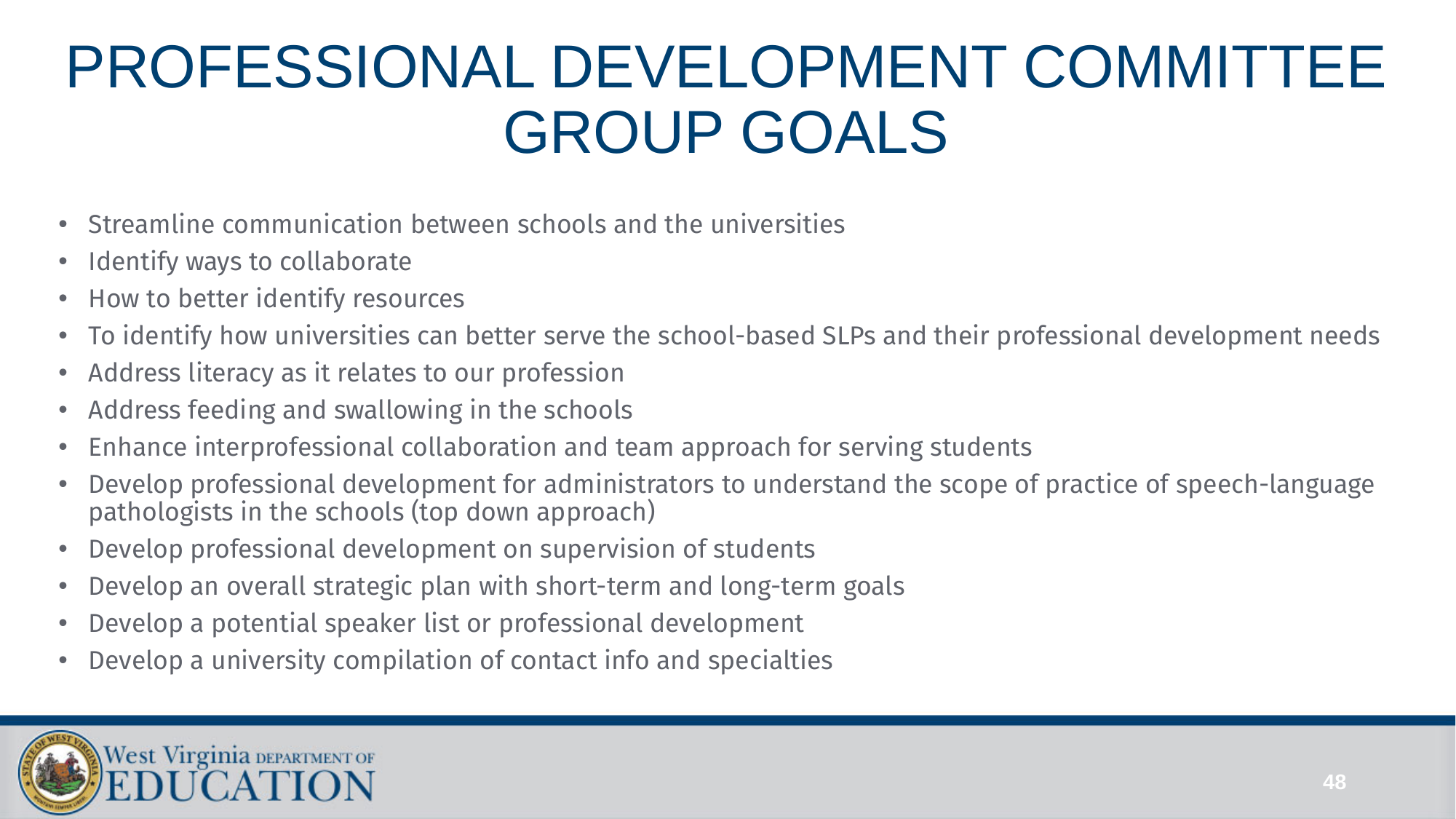

# PROFESSIONAL DEVELOPMENT COMMITTEE GROUP GOALS
Streamline communication between schools and the universities
Identify ways to collaborate
How to better identify resources
To identify how universities can better serve the school-based SLPs and their professional development needs
Address literacy as it relates to our profession
Address feeding and swallowing in the schools
Enhance interprofessional collaboration and team approach for serving students
Develop professional development for administrators to understand the scope of practice of speech-language pathologists in the schools (top down approach)
Develop professional development on supervision of students
Develop an overall strategic plan with short-term and long-term goals
Develop a potential speaker list or professional development
Develop a university compilation of contact info and specialties

48